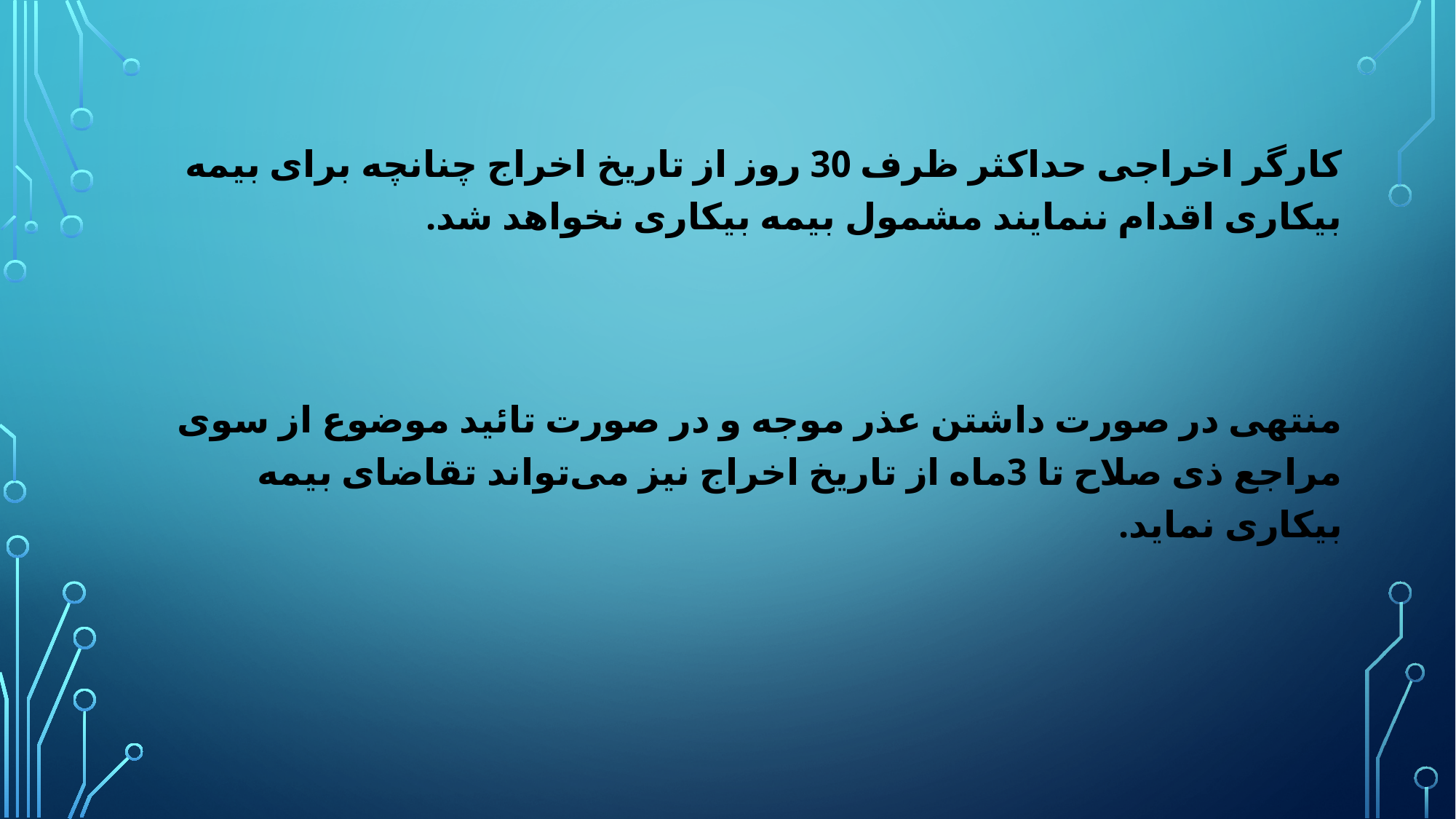

کارگر اخراجی حداکثر ظرف 30 روز از تاریخ اخراج چنانچه برای بیمه بیکاری اقدام ننمایند مشمول بیمه بیکاری نخواهد شد.

منتهی در صورت داشتن عذر موجه و در صورت تائید موضوع از سوی مراجع ذی صلاح تا 3ماه از تاریخ اخراج نیز می‌تواند تقاضای بیمه بیکاری نماید.